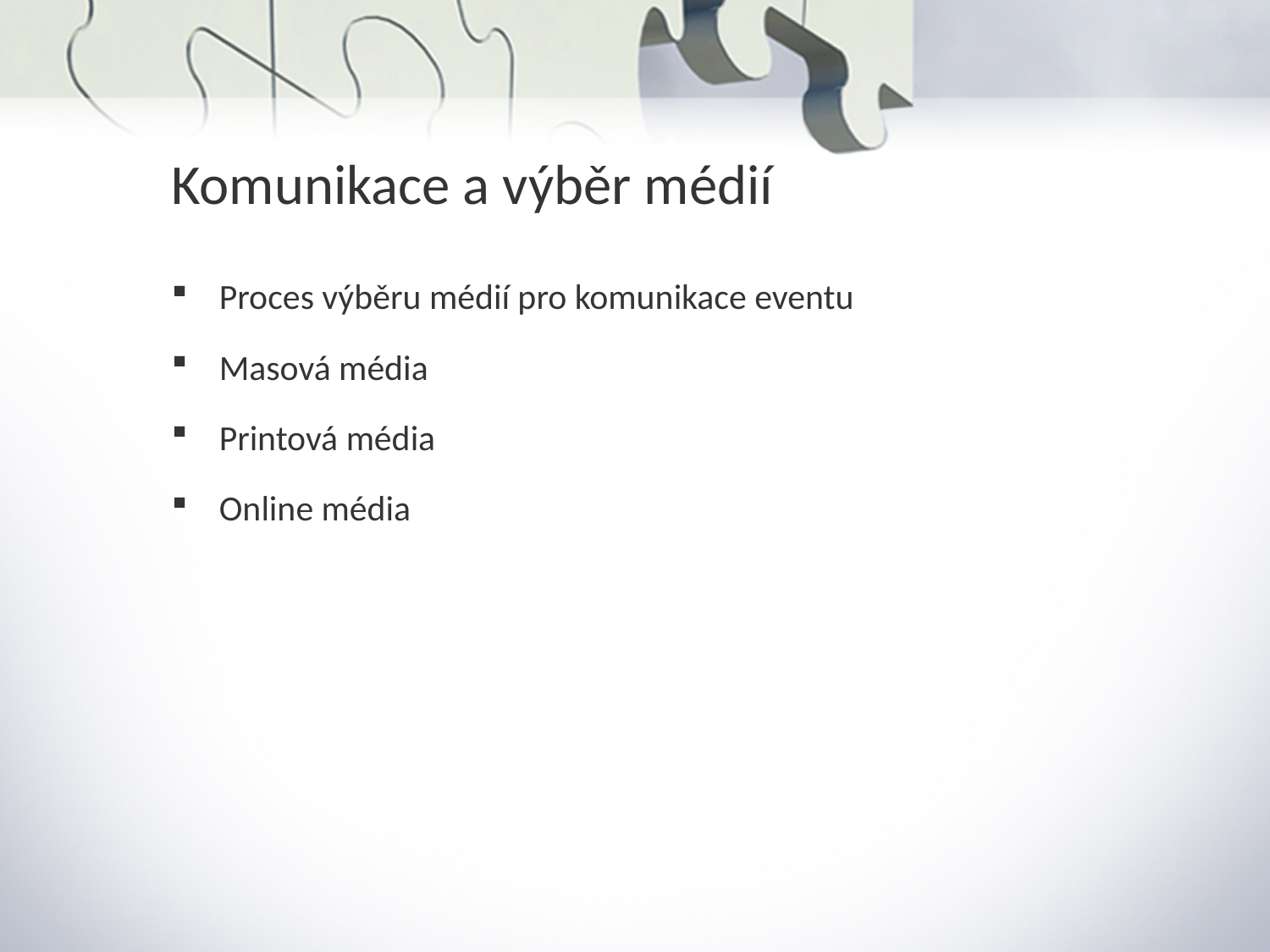

Komunikace a výběr médií
Proces výběru médií pro komunikace eventu
Masová média
Printová média
Online média